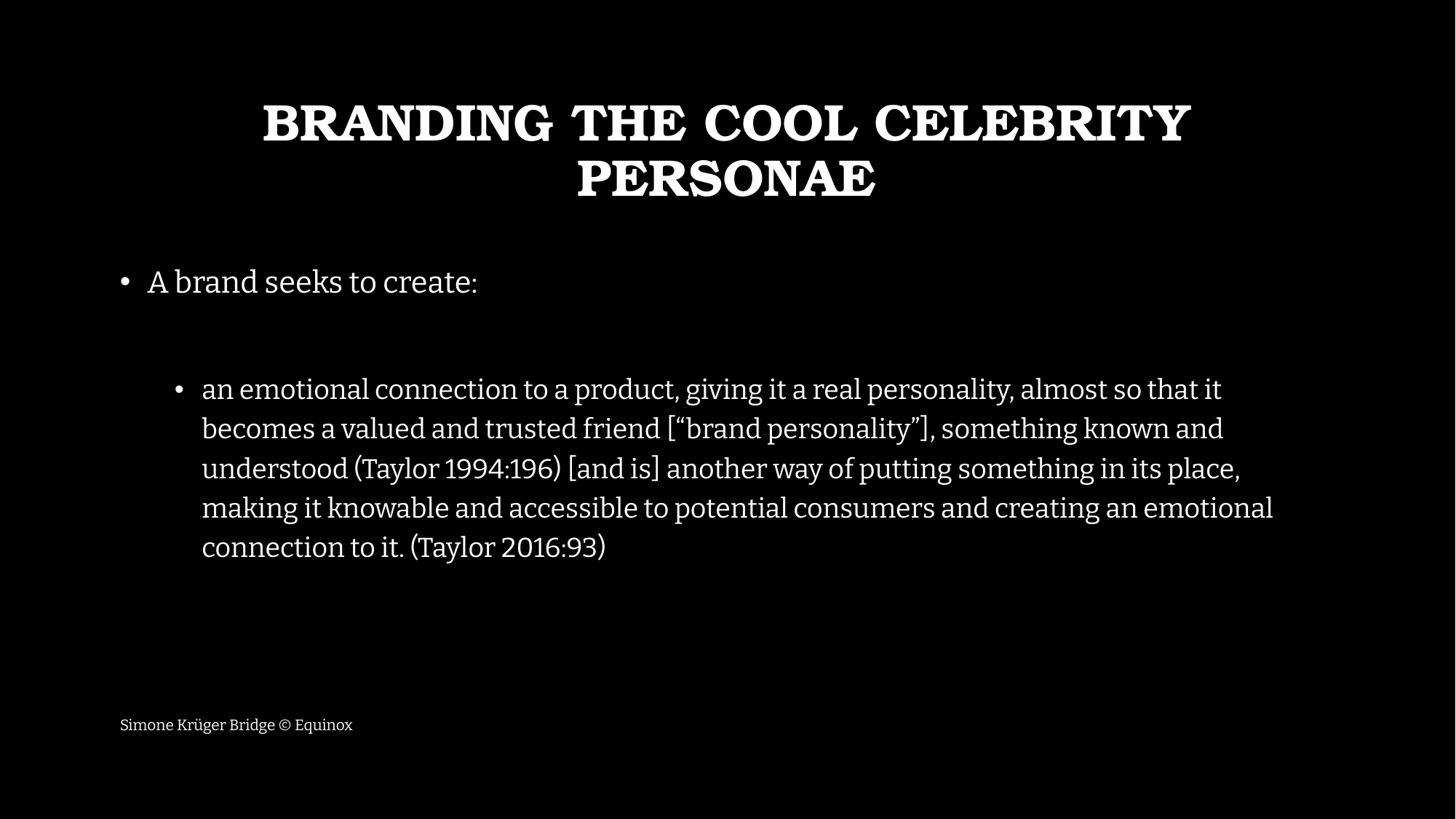

# Branding the Cool Celebrity Personae
A brand seeks to create:

an emotional connection to a product, giving it a real personality, almost so that it becomes a valued and trusted friend [“brand personality”], something known and understood (Taylor 1994:196) [and is] another way of putting something in its place, making it knowable and accessible to potential consumers and creating an emotional connection to it. (Taylor 2016:93)

Simone Krüger Bridge © Equinox